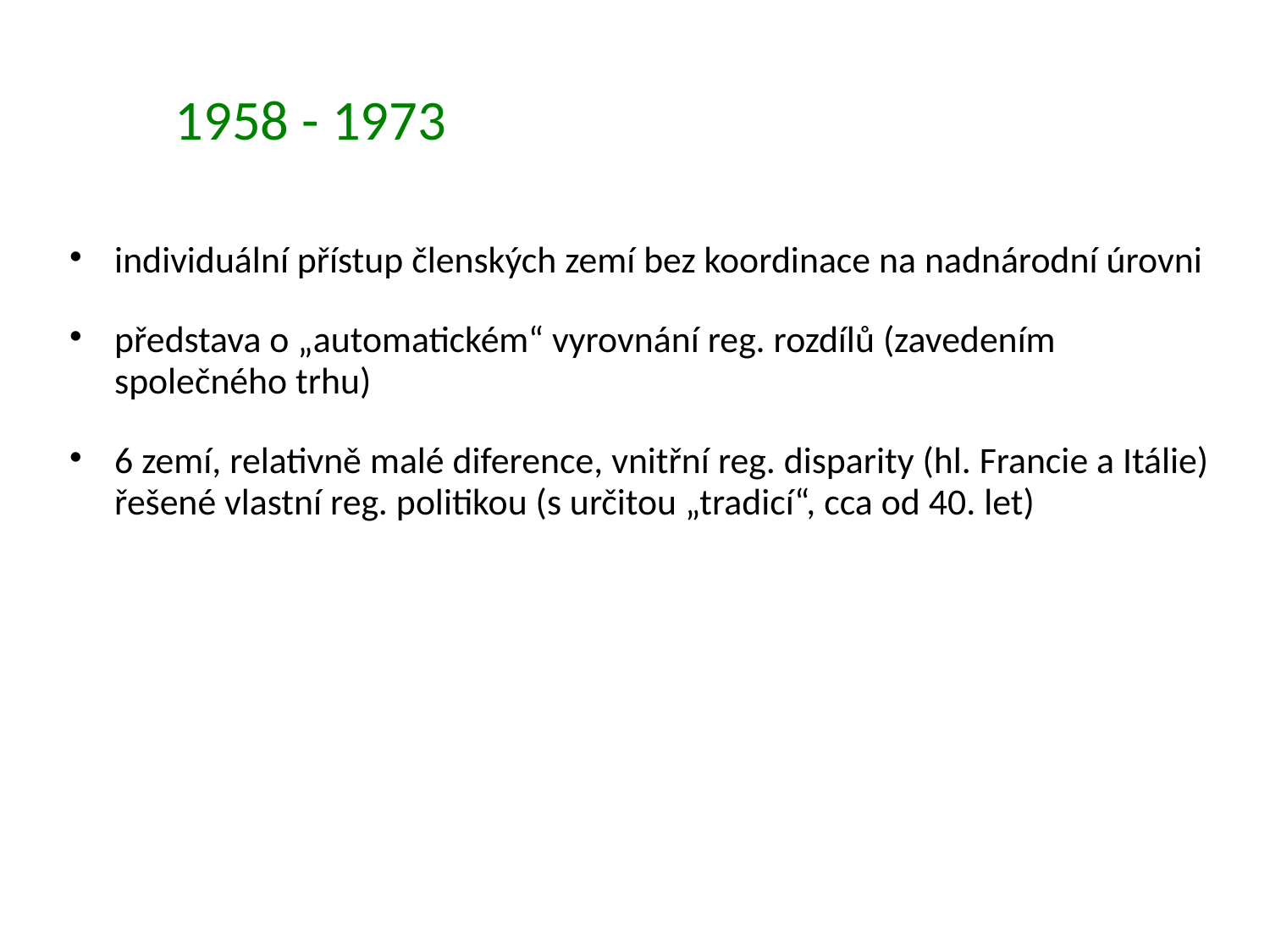

# 1958 - 1973
individuální přístup členských zemí bez koordinace na nadnárodní úrovni
představa o „automatickém“ vyrovnání reg. rozdílů (zavedením společného trhu)
6 zemí, relativně malé diference, vnitřní reg. disparity (hl. Francie a Itálie) řešené vlastní reg. politikou (s určitou „tradicí“, cca od 40. let)